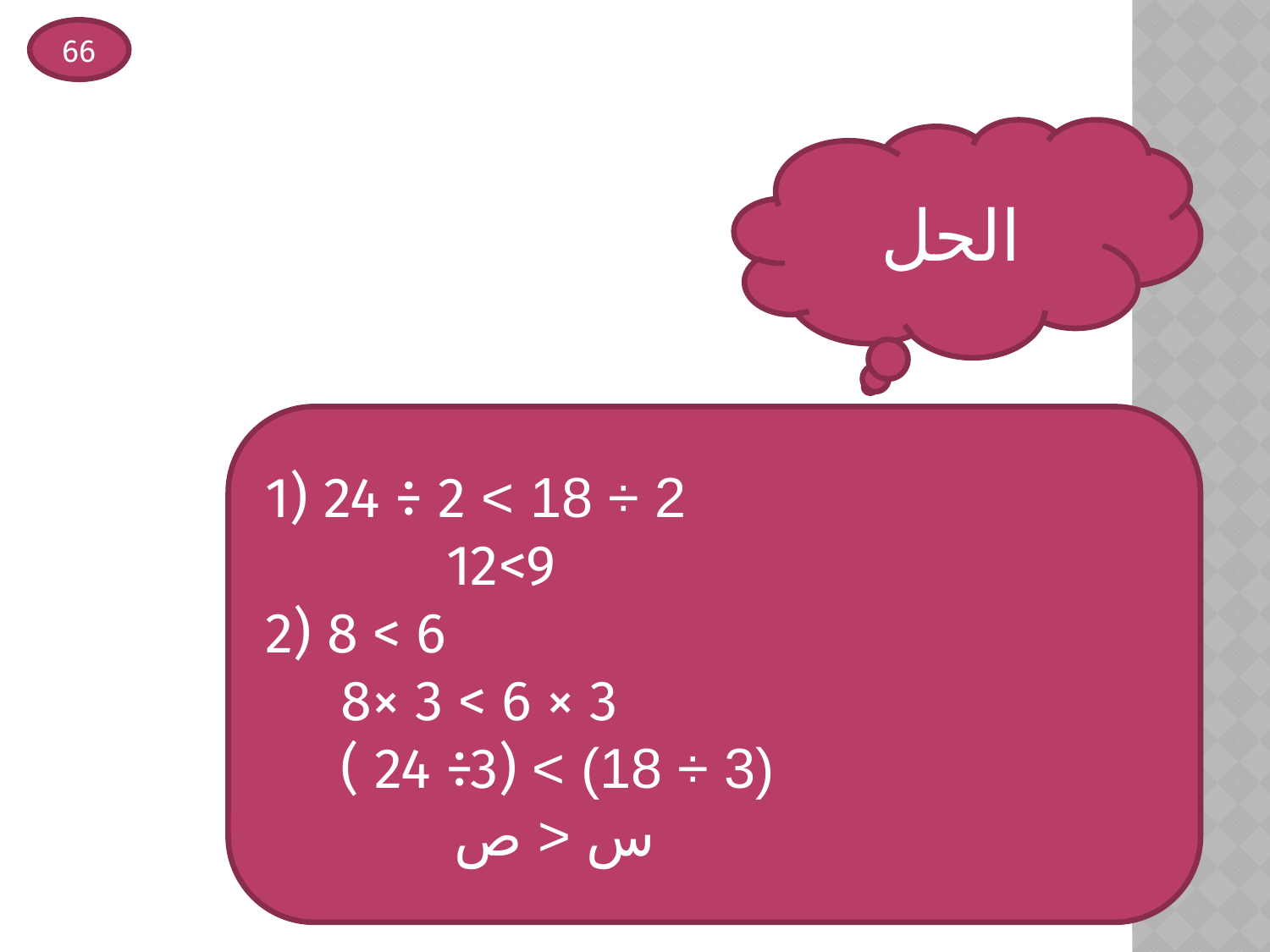

66
الحل

1) 24 ÷ 2 < 18 ÷ 2
            12<9
2) 8 < 6
     8× 3 < 6 × 3
     ( 24 ÷3) < (18 ÷ 3)
            س < ص